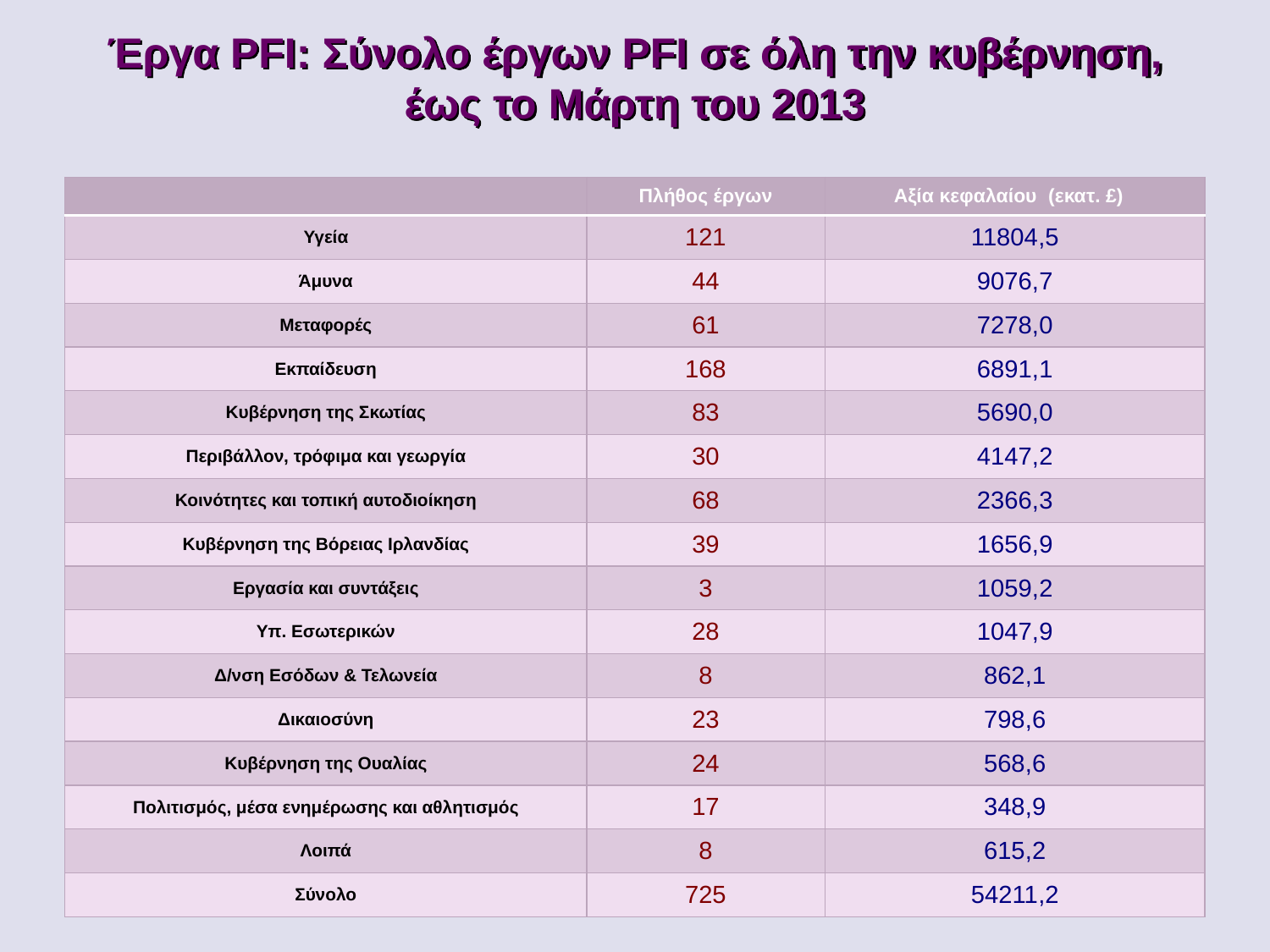

# Έργα PFI: Σύνολο έργων PFI σε όλη την κυβέρνηση, έως το Μάρτη του 2013
|  | Πλήθος έργων | Αξία κεφαλαίου (εκατ. £) |
| --- | --- | --- |
| Υγεία | 121 | 11804,5 |
| Άμυνα | 44 | 9076,7 |
| Μεταφορές | 61 | 7278,0 |
| Εκπαίδευση | 168 | 6891,1 |
| Κυβέρνηση της Σκωτίας | 83 | 5690,0 |
| Περιβάλλον, τρόφιμα και γεωργία | 30 | 4147,2 |
| Κοινότητες και τοπική αυτοδιοίκηση | 68 | 2366,3 |
| Κυβέρνηση της Βόρειας Ιρλανδίας | 39 | 1656,9 |
| Εργασία και συντάξεις | 3 | 1059,2 |
| Υπ. Εσωτερικών | 28 | 1047,9 |
| Δ/νση Εσόδων & Τελωνεία | 8 | 862,1 |
| Δικαιοσύνη | 23 | 798,6 |
| Κυβέρνηση της Ουαλίας | 24 | 568,6 |
| Πολιτισμός, μέσα ενημέρωσης και αθλητισμός | 17 | 348,9 |
| Λοιπά | 8 | 615,2 |
| Σύνολο | 725 | 54211,2 |